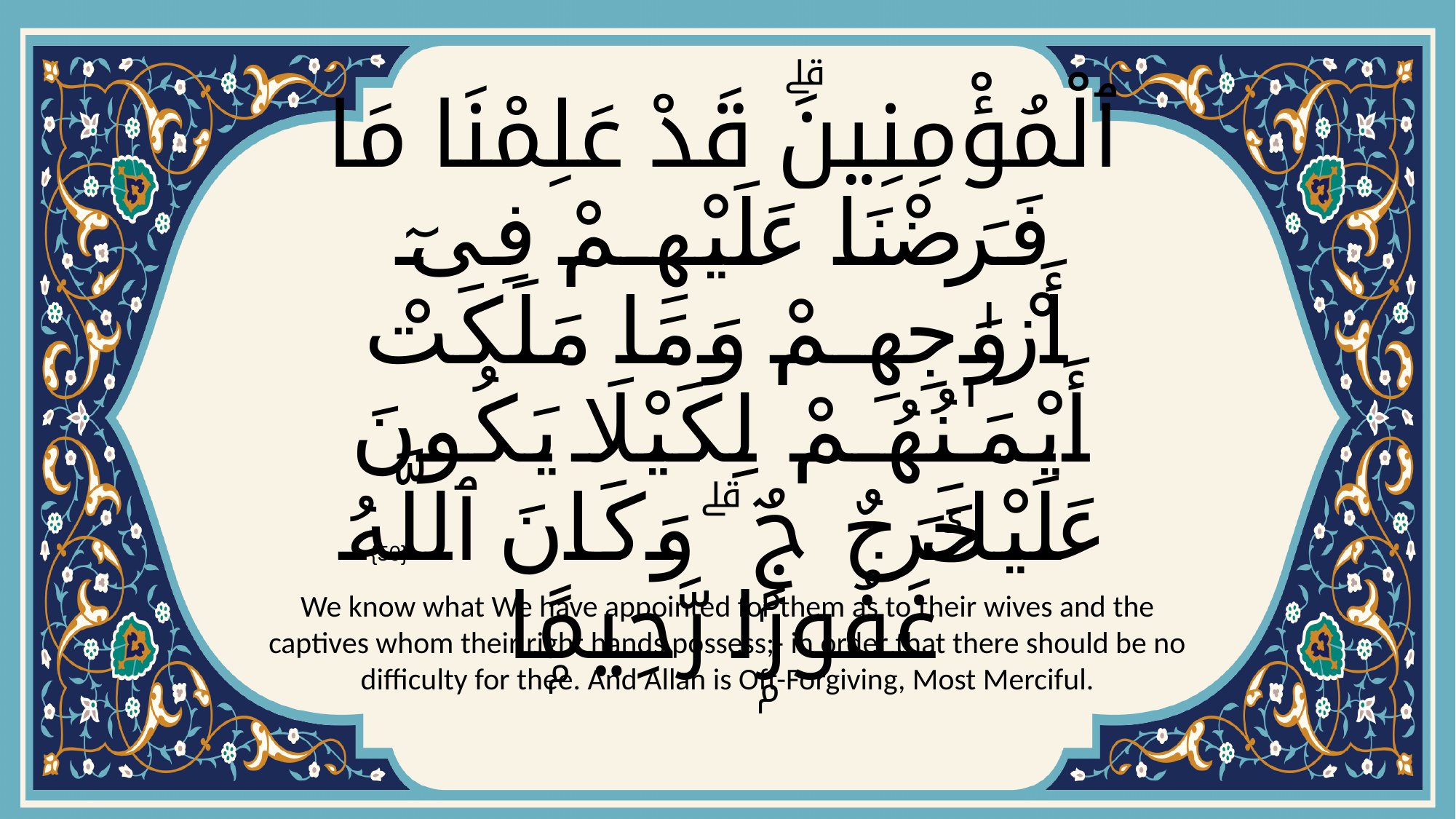

# ٱلْمُؤْمِنِينَۗ قَدْ عَلِمْنَا مَا فَرَضْنَا عَلَيْهِمْ فِىٓ أَزْوَٰجِهِمْ وَمَا مَلَكَتْ أَيْمَـٰنُهُمْ لِكَيْلَا يَكُونَ عَلَيْكَ حَرَجٌۭ ۗ وَكَانَ ٱللَّهُ غَفُورًۭا رَّحِيمًۭا
{50}
We know what We have appointed for them as to their wives and the captives whom their right hands possess;- in order that there should be no difficulty for thee. And Allah is Oft-Forgiving, Most Merciful.